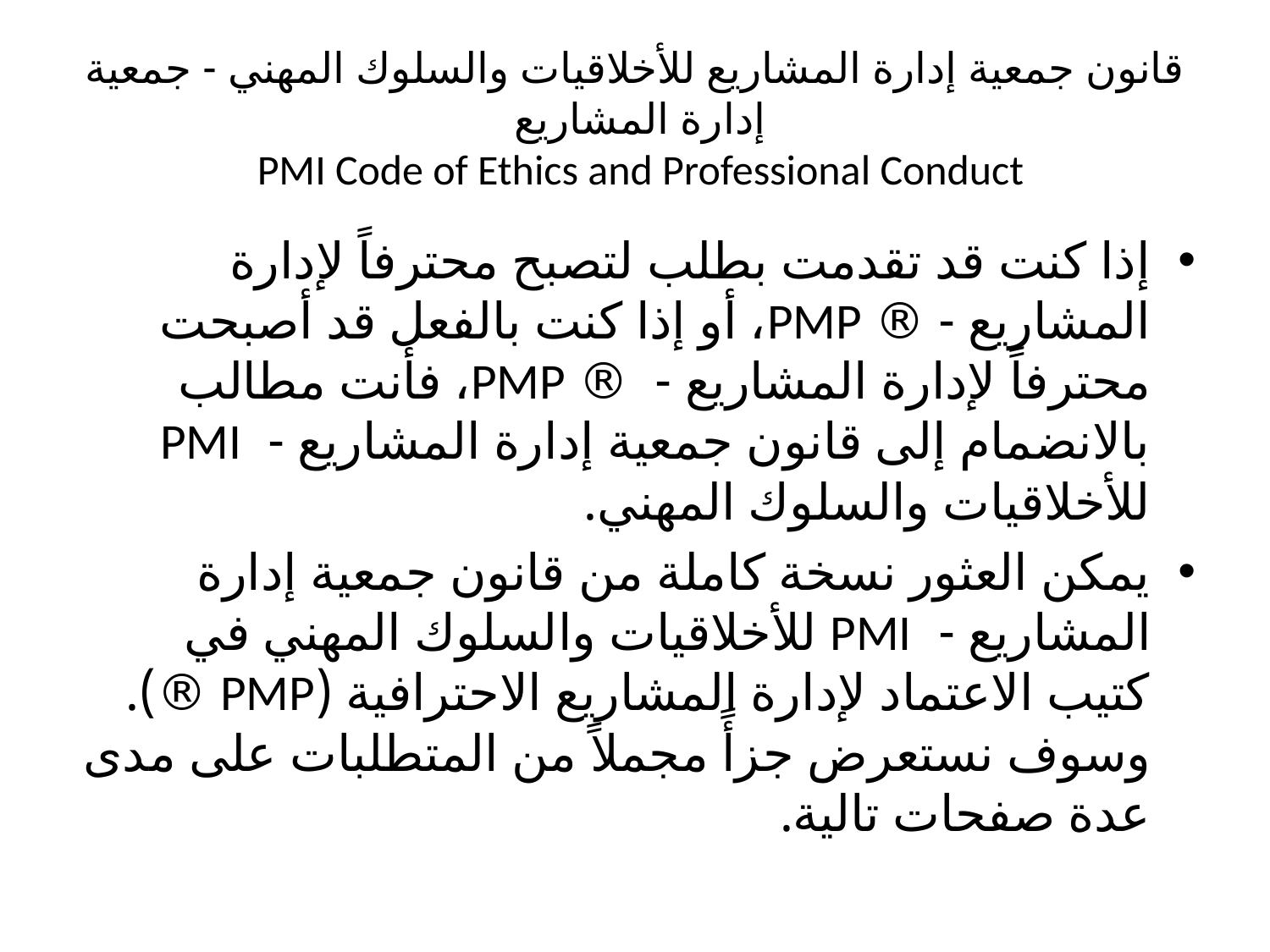

# قانون جمعية إدارة المشاريع للأخلاقيات والسلوك المهني - جمعية إدارة المشاريع PMI Code of Ethics and Professional Conduct
إذا كنت قد تقدمت بطلب لتصبح محترفاً لإدارة المشاريع - ® PMP، أو إذا كنت بالفعل قد أصبحت محترفاً لإدارة المشاريع -  ® PMP، فأنت مطالب بالانضمام إلى قانون جمعية إدارة المشاريع -  PMI للأخلاقيات والسلوك المهني.
يمكن العثور نسخة كاملة من قانون جمعية إدارة المشاريع -  PMI للأخلاقيات والسلوك المهني في كتيب الاعتماد لإدارة المشاريع الاحترافية (PMP ®). وسوف نستعرض جزأً مجملاً من المتطلبات على مدى عدة صفحات تالية.